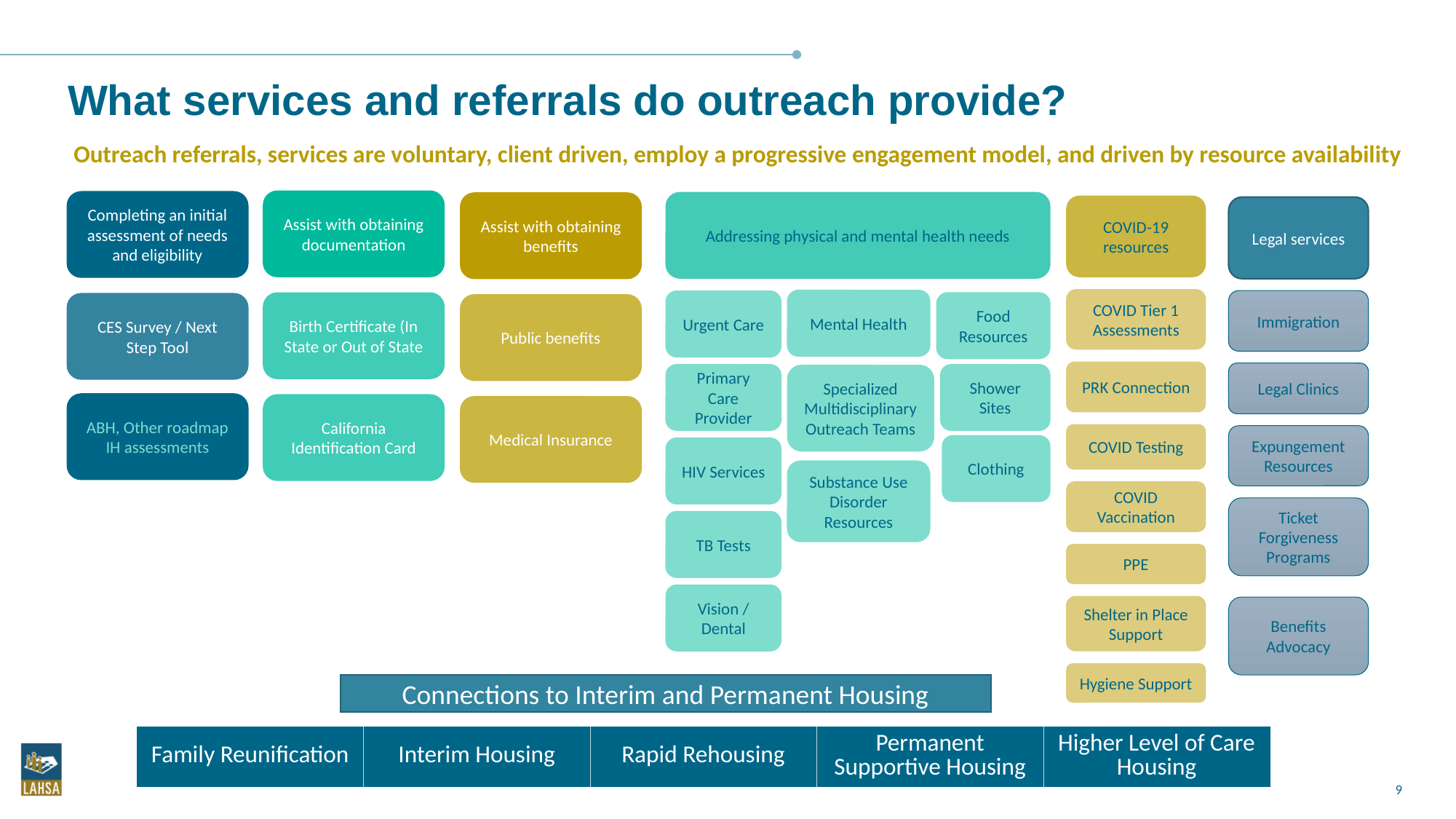

# What services and referrals do outreach provide?
Outreach referrals, services are voluntary, client driven, employ a progressive engagement model, and driven by resource availability
Assist with obtaining documentation
Completing an initial assessment of needs and eligibility
Addressing physical and mental health needs
Assist with obtaining benefits
COVID-19 resources
Legal services
COVID Tier 1 Assessments

Mental Health
Urgent Care
Immigration
Food Resources
Birth Certificate (In State or Out of State
CES Survey / Next Step Tool
Public benefits
PRK Connection
Legal Clinics
Primary Care Provider
Shower Sites
Specialized Multidisciplinary Outreach Teams
ABH, Other roadmap IH assessments
California Identification Card
Medical Insurance
COVID Testing
Expungement Resources
Clothing
HIV Services
Substance Use Disorder Resources
COVID Vaccination
Ticket Forgiveness Programs
TB Tests
PPE
Vision / Dental
Shelter in Place Support
Benefits Advocacy
Hygiene Support
Connections to Interim and Permanent Housing
| Family Reunification | Interim Housing | Rapid Rehousing | Permanent Supportive Housing | Higher Level of Care Housing |
| --- | --- | --- | --- | --- |